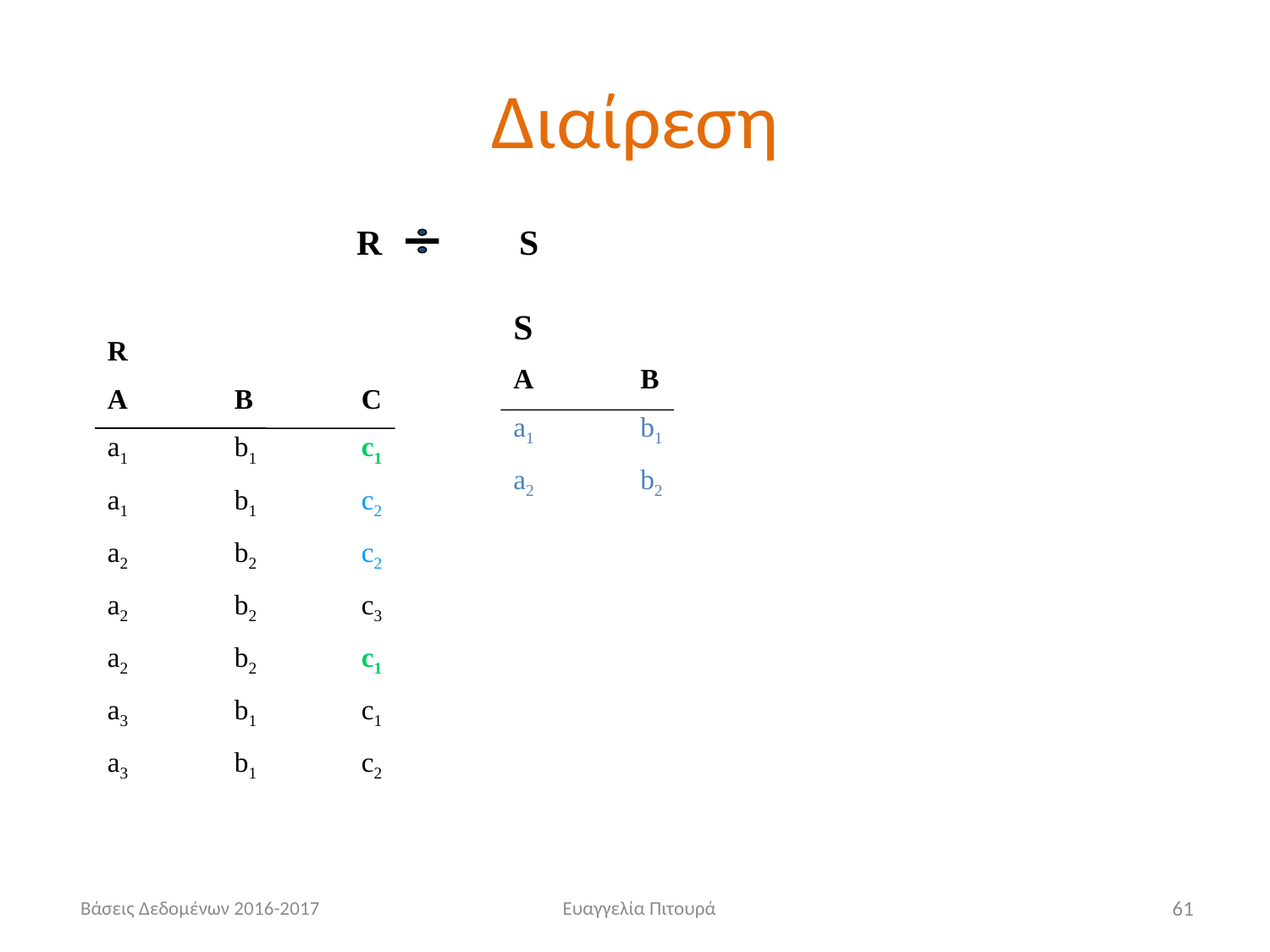

# Διαίρεση
R	    S

S
A	B
a1	b1
a2	b2

R
A	B	C
a1	b1	c1
a1	b1	c2
a2	b2	c2
a2	b2	c3
a2	b2	c1
a3	b1	c1
a3	b1	c2

Βάσεις Δεδομένων 2016-2017
Ευαγγελία Πιτουρά
61